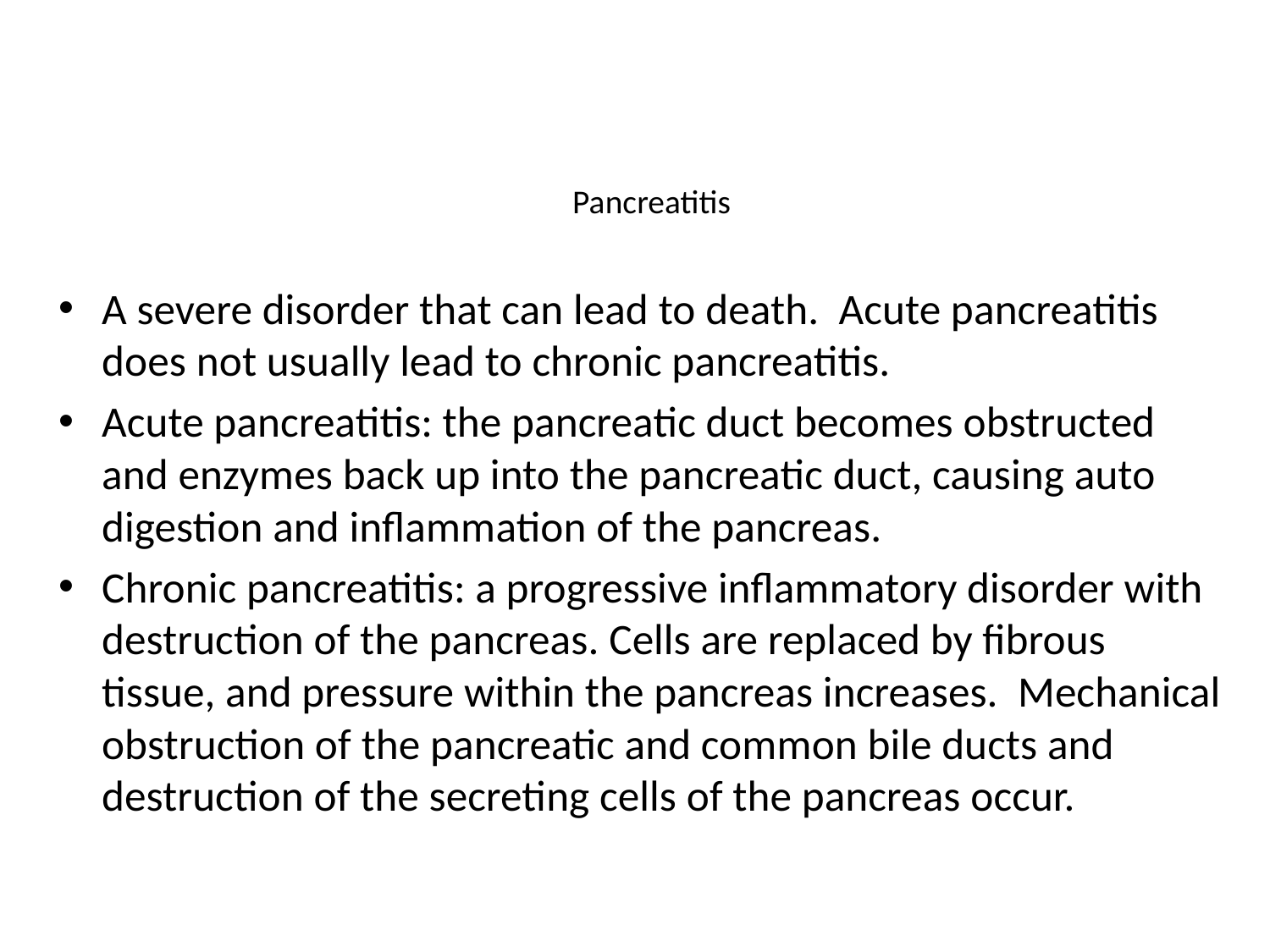

# Pancreatitis
A severe disorder that can lead to death.  Acute pancreatitis does not usually lead to chronic pancreatitis.
Acute pancreatitis: the pancreatic duct becomes obstructed and enzymes back up into the pancreatic duct, causing auto digestion and inflammation of the pancreas.
Chronic pancreatitis: a progressive inflammatory disorder with destruction of the pancreas. Cells are replaced by fibrous tissue, and pressure within the pancreas increases.  Mechanical obstruction of the pancreatic and common bile ducts and destruction of the secreting cells of the pancreas occur.